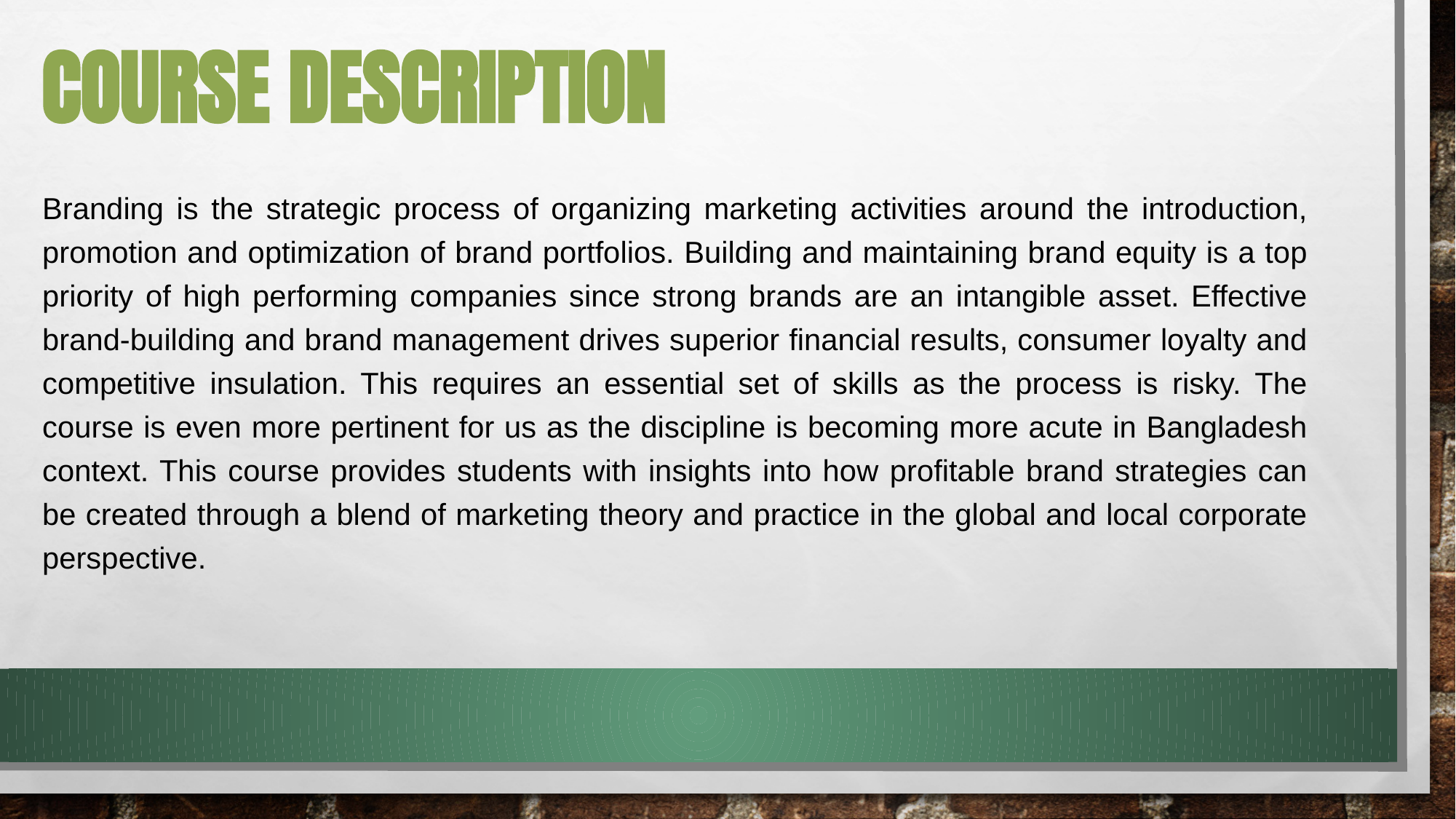

# Course Description
Branding is the strategic process of organizing marketing activities around the introduction, promotion and optimization of brand portfolios. Building and maintaining brand equity is a top priority of high performing companies since strong brands are an intangible asset. Effective brand-building and brand management drives superior financial results, consumer loyalty and competitive insulation. This requires an essential set of skills as the process is risky. The course is even more pertinent for us as the discipline is becoming more acute in Bangladesh context. This course provides students with insights into how profitable brand strategies can be created through a blend of marketing theory and practice in the global and local corporate perspective.